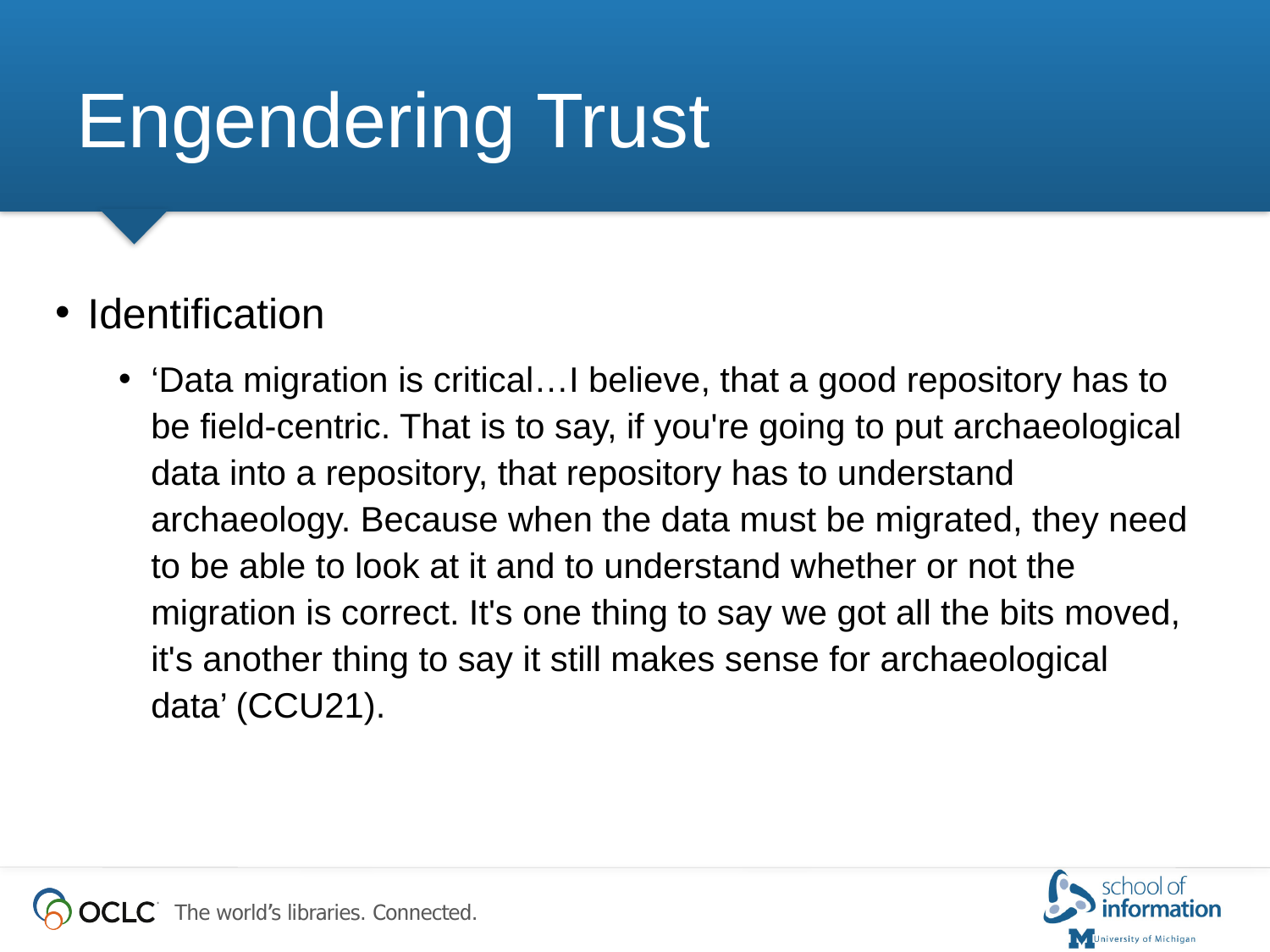

# Engendering Trust
Identification
‘Data migration is critical…I believe, that a good repository has to be field-centric. That is to say, if you're going to put archaeological data into a repository, that repository has to understand archaeology. Because when the data must be migrated, they need to be able to look at it and to understand whether or not the migration is correct. It's one thing to say we got all the bits moved, it's another thing to say it still makes sense for archaeological data’ (CCU21).